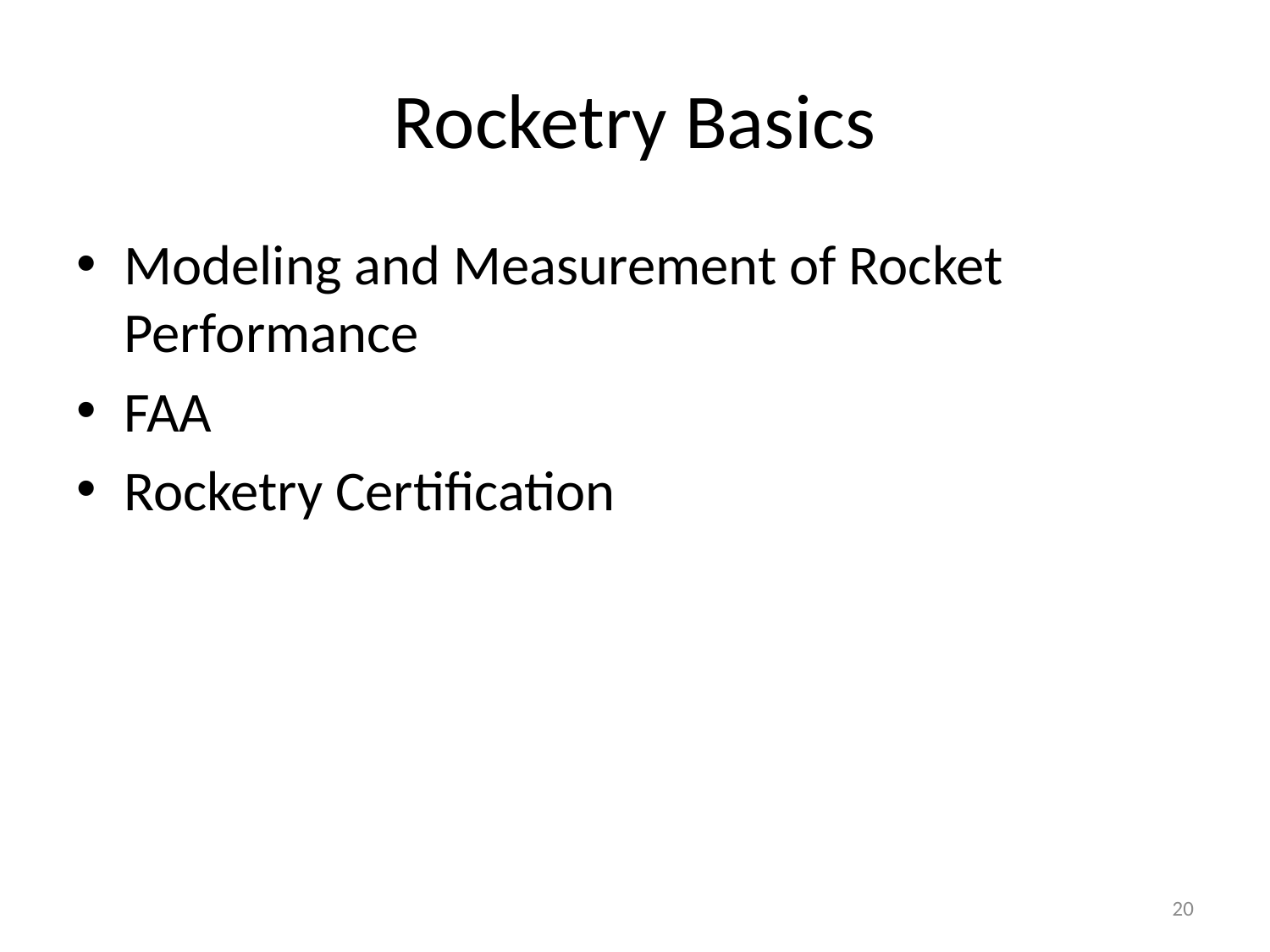

# Rocketry Basics
Modeling and Measurement of Rocket Performance
FAA
Rocketry Certification
20